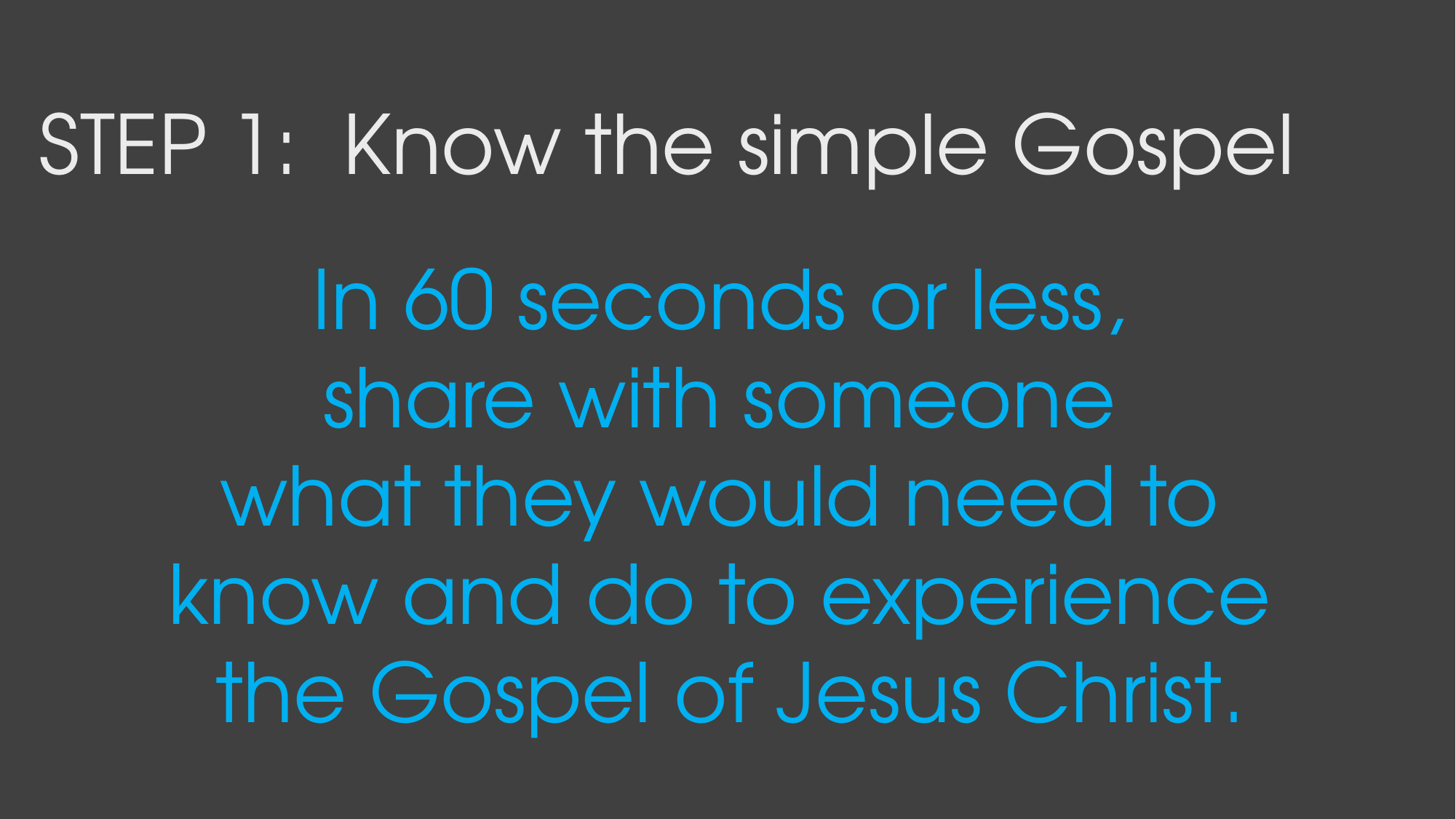

# STEP 1:  Know the simple Gospel
In 60 seconds or less,
share with someone
what they would need to
know and do to experience
the Gospel of Jesus Christ.